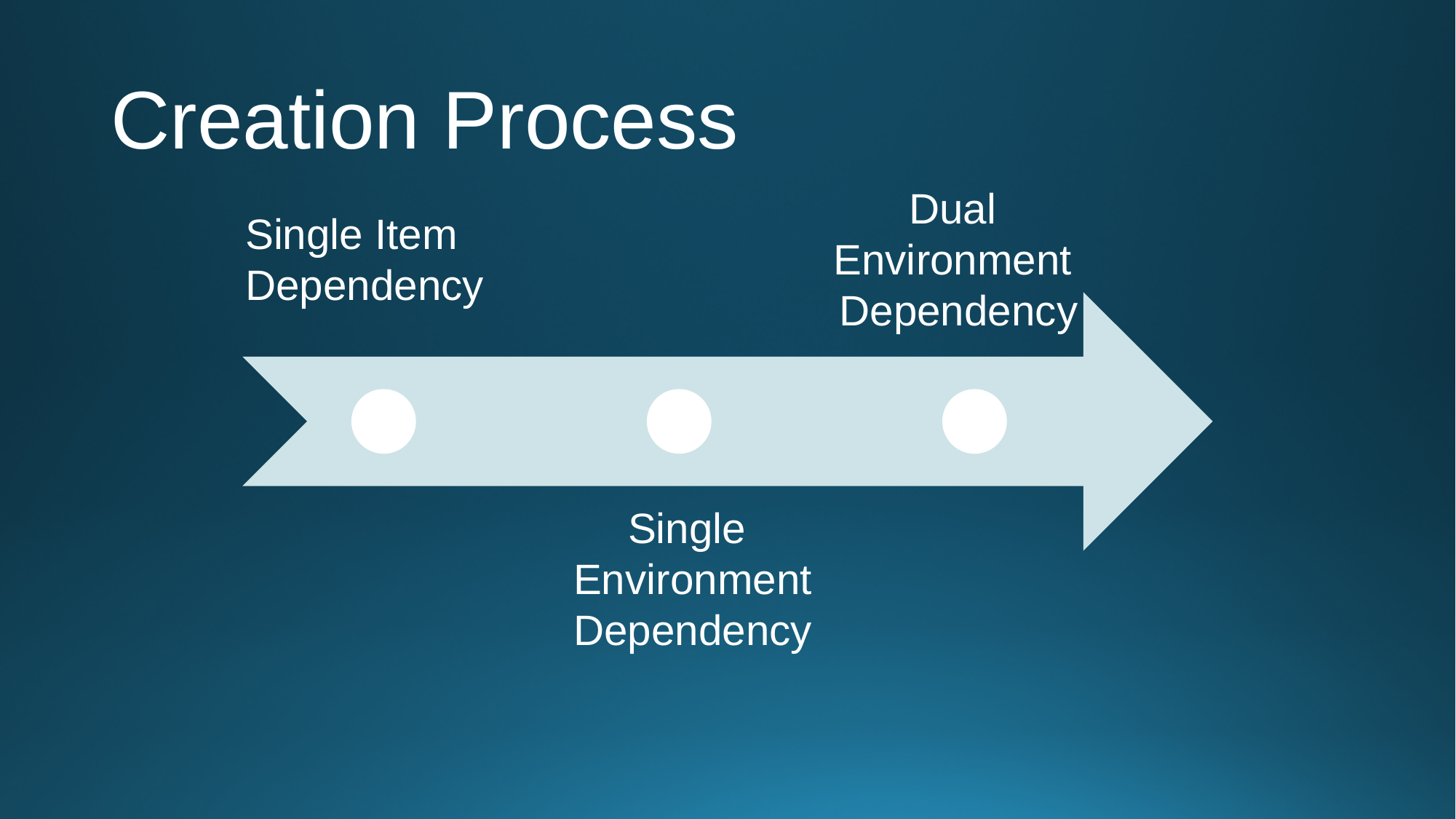

# Creation Process

Dual
Environment
Dependency
Single Item
Dependency
Single
Environment
Dependency